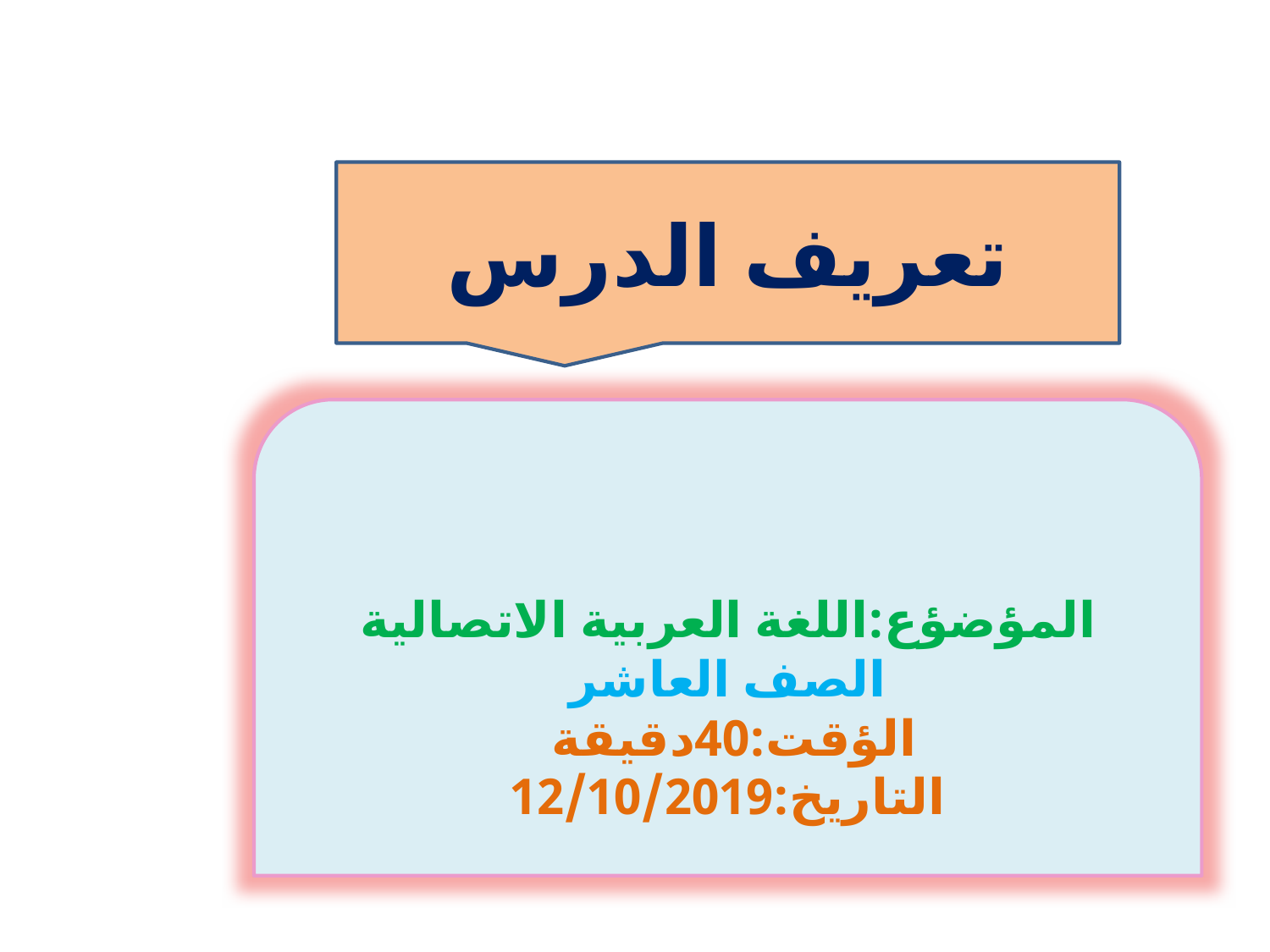

تعريف الدرس

المؤضؤع:اللغة العربية الاتصالية
الصف العاشر
 الؤقت:40دقيقة
التاريخ:12/10/2019